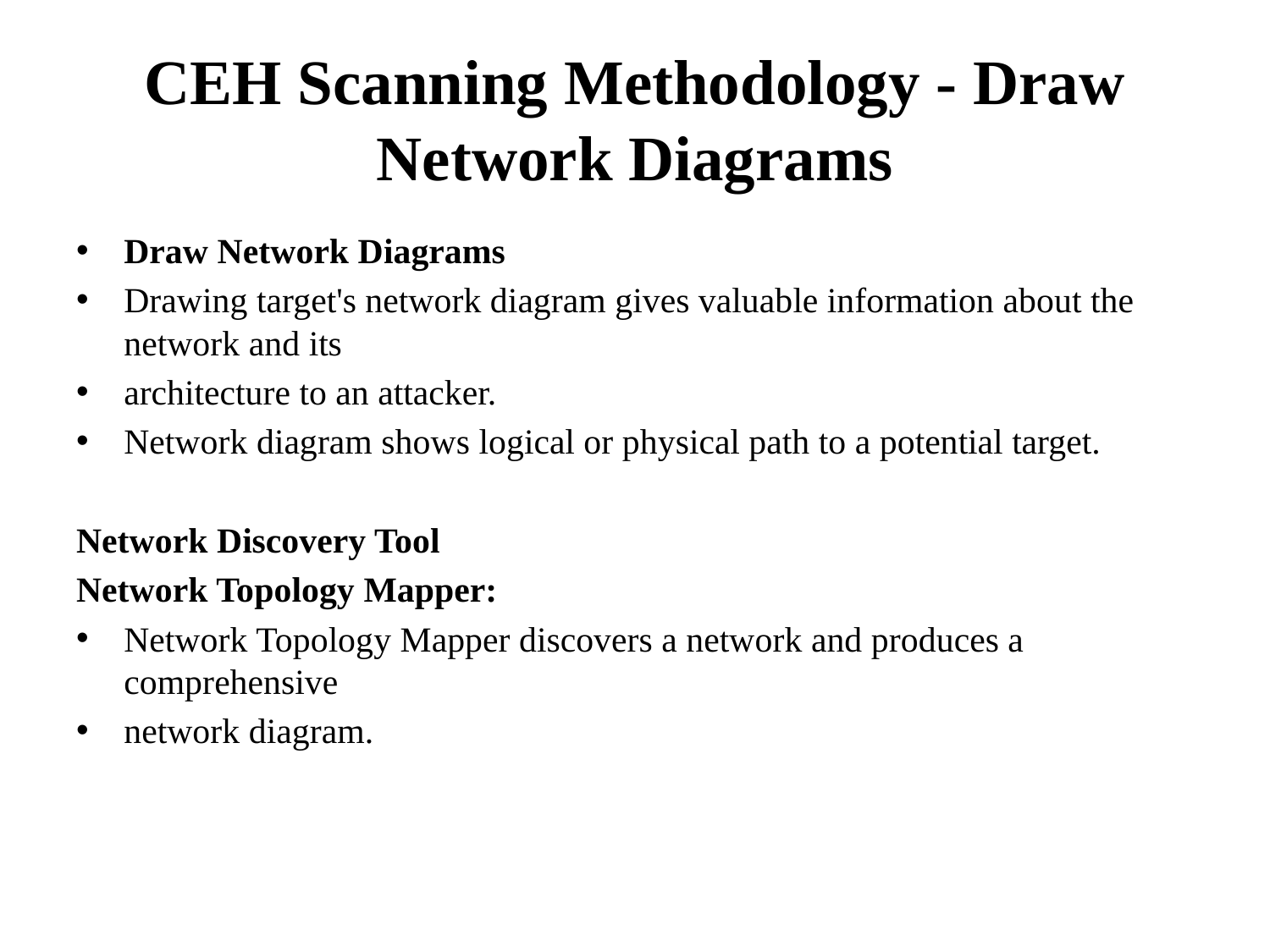

# CEH Scanning Methodology - Draw Network Diagrams
Draw Network Diagrams
Drawing target's network diagram gives valuable information about the network and its
architecture to an attacker.
Network diagram shows logical or physical path to a potential target.

Network Discovery Tool
Network Topology Mapper:
Network Topology Mapper discovers a network and produces a comprehensive
network diagram.